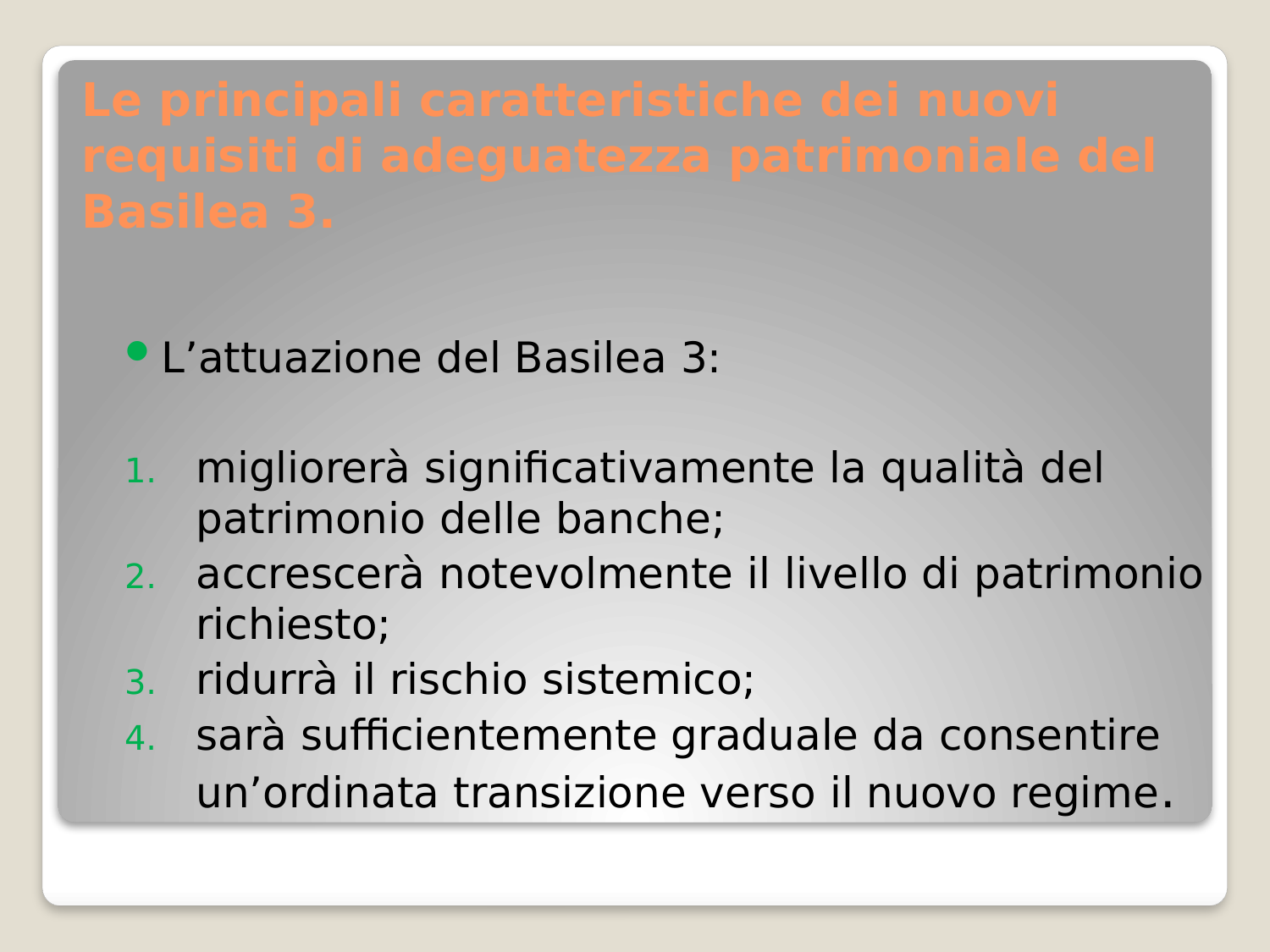

# Le principali caratteristiche dei nuovi requisiti di adeguatezza patrimoniale del Basilea 3.
L’attuazione del Basilea 3:

migliorerà significativamente la qualità del patrimonio delle banche;
accrescerà notevolmente il livello di patrimonio richiesto;
ridurrà il rischio sistemico;
sarà sufficientemente graduale da consentire un’ordinata transizione verso il nuovo regime.